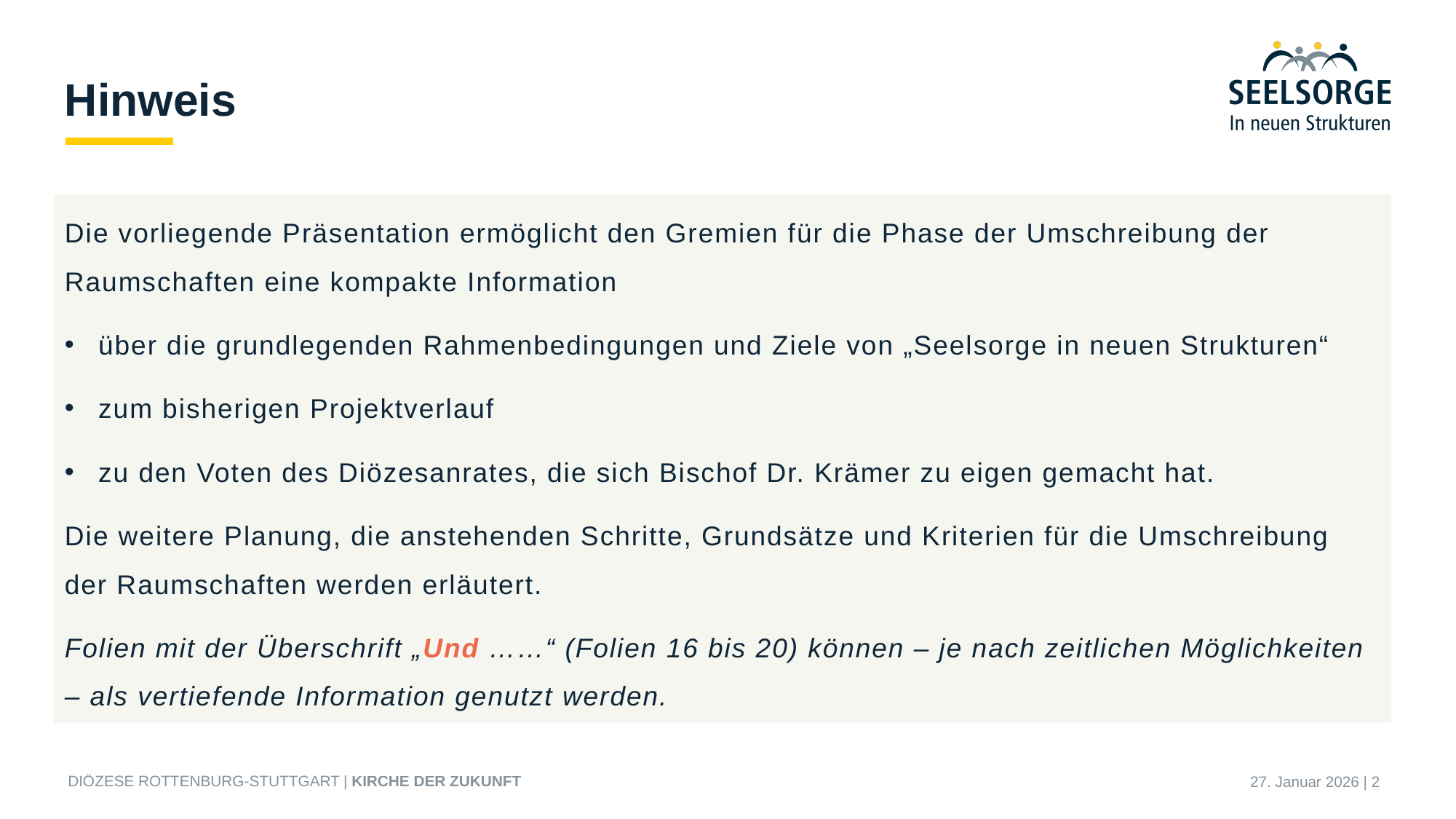

# Hinweis
Die vorliegende Präsentation ermöglicht den Gremien für die Phase der Umschreibung der Raumschaften eine kompakte Information
über die grundlegenden Rahmenbedingungen und Ziele von „Seelsorge in neuen Strukturen“
zum bisherigen Projektverlauf
zu den Voten des Diözesanrates, die sich Bischof Dr. Krämer zu eigen gemacht hat.
Die weitere Planung, die anstehenden Schritte, Grundsätze und Kriterien für die Umschreibung der Raumschaften werden erläutert.
Folien mit der Überschrift „Und ……“ (Folien 16 bis 20) können – je nach zeitlichen Möglichkeiten – als vertiefende Information genutzt werden.
27. Januar 2026 | 2